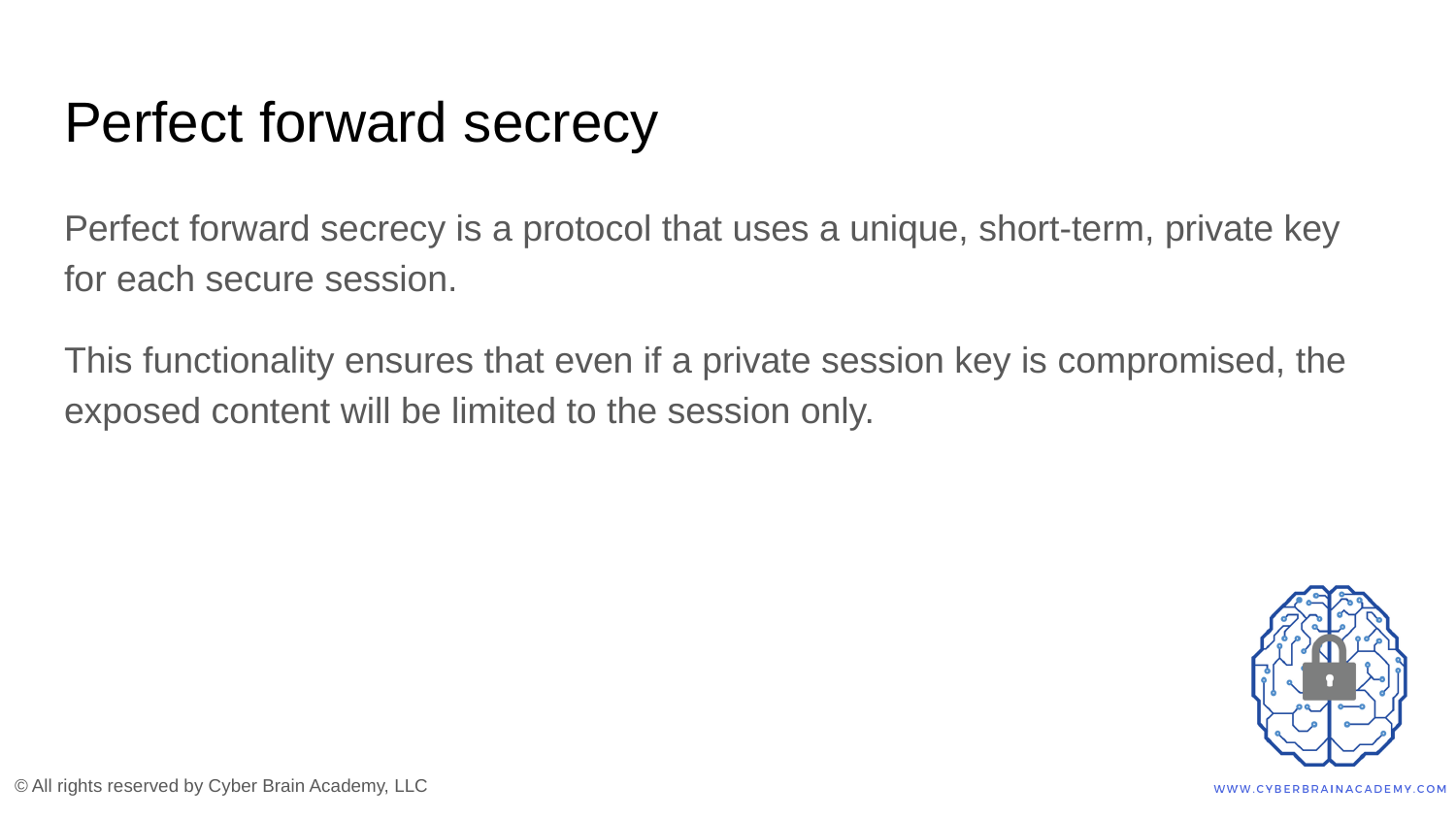

# Perfect forward secrecy
Perfect forward secrecy is a protocol that uses a unique, short-term, private key for each secure session.
This functionality ensures that even if a private session key is compromised, the exposed content will be limited to the session only.